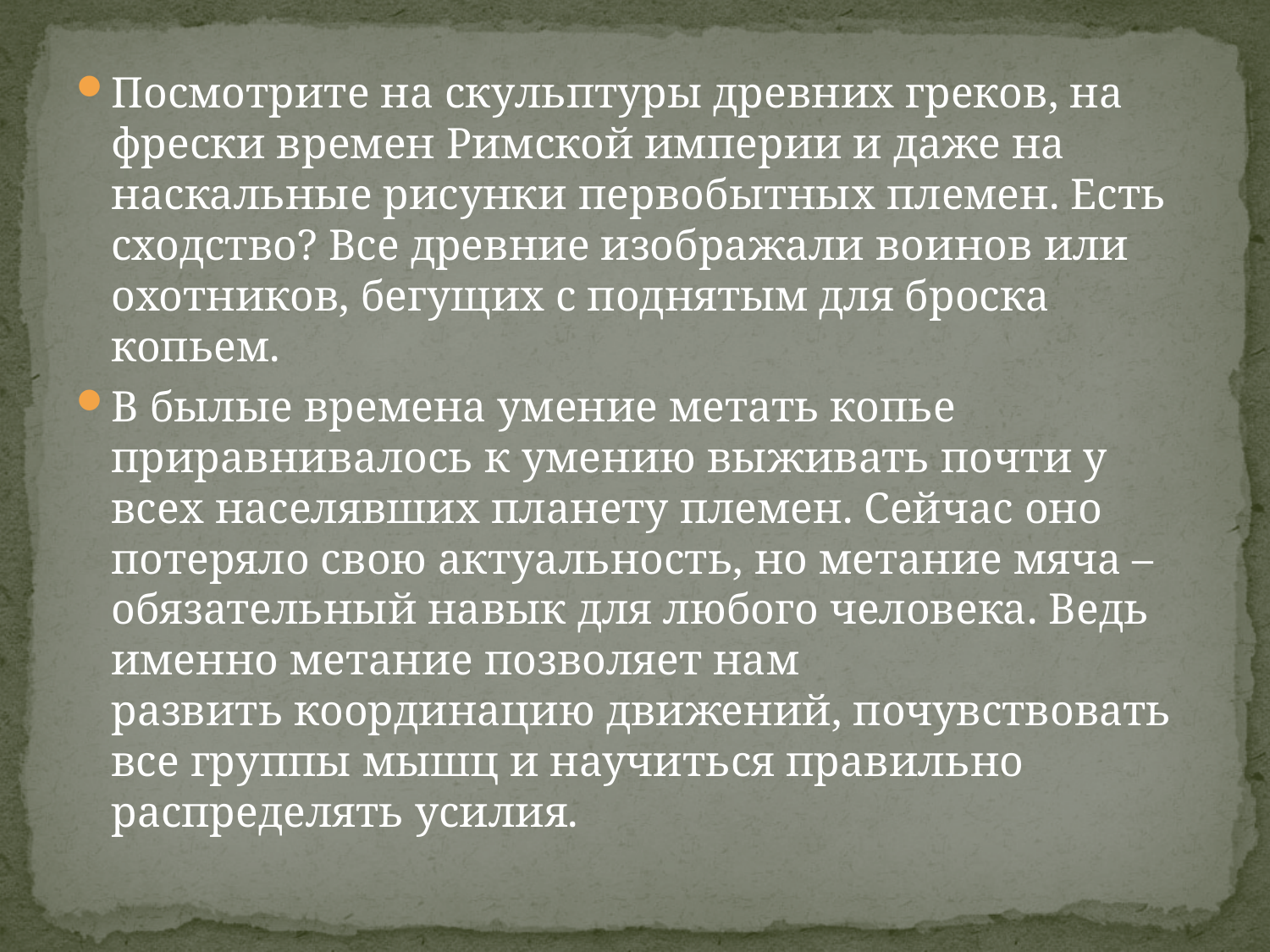

Посмотрите на скульптуры древних греков, на фрески времен Римской империи и даже на наскальные рисунки первобытных племен. Есть сходство? Все древние изображали воинов или охотников, бегущих с поднятым для броска копьем.
В былые времена умение метать копье приравнивалось к умению выживать почти у всех населявших планету племен. Сейчас оно потеряло свою актуальность, но метание мяча – обязательный навык для любого человека. Ведь именно метание позволяет нам развить координацию движений, почувствовать все группы мышц и научиться правильно распределять усилия.